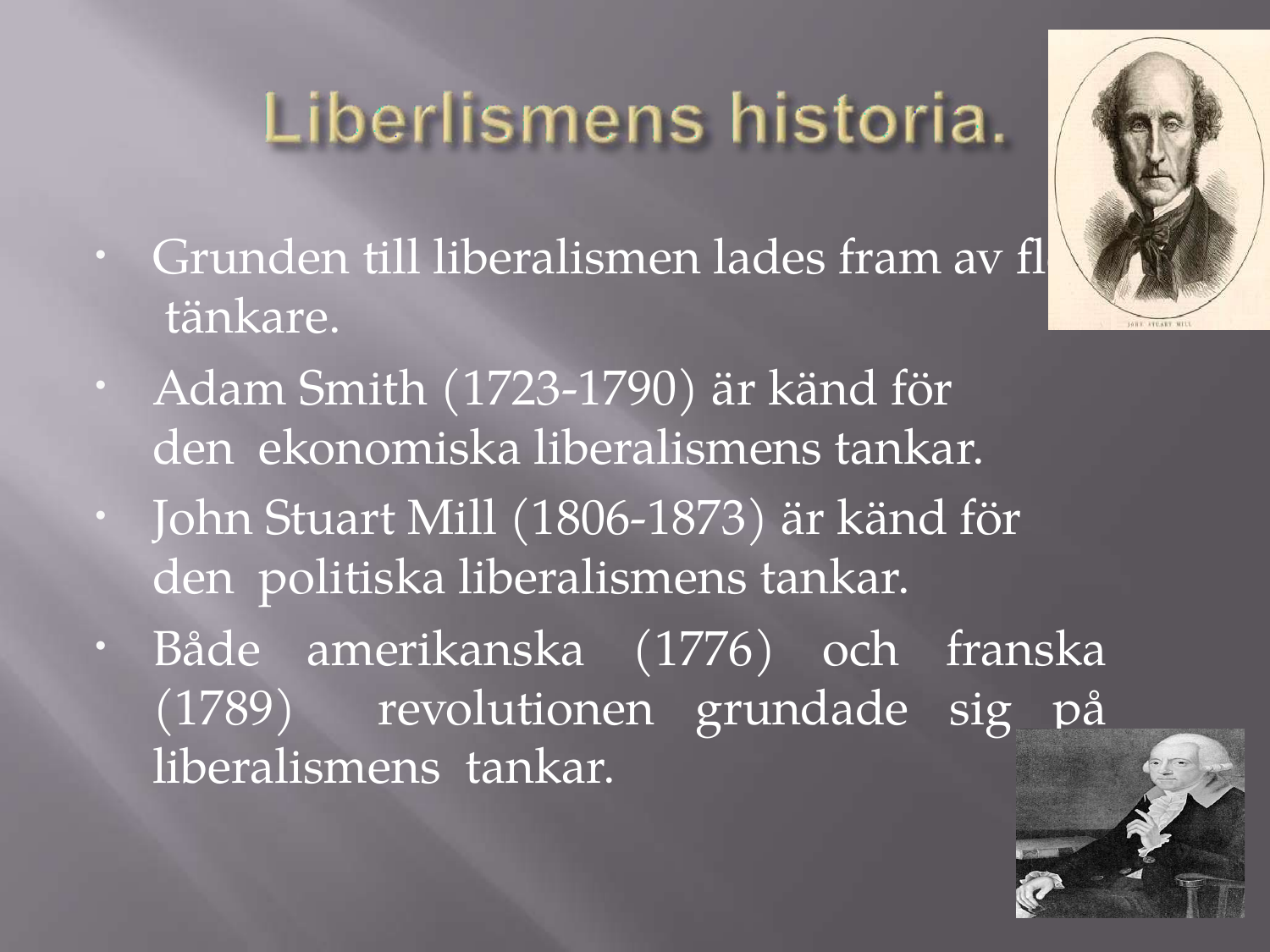

Grunden till liberalismen lades fram av flera  tänkare.
Adam Smith (1723-1790) är känd för den  ekonomiska liberalismens tankar.
John Stuart Mill (1806-1873) är känd för den  politiska liberalismens tankar.
Både amerikanska (1776) och franska (1789)  revolutionen grundade sig på liberalismens  tankar.